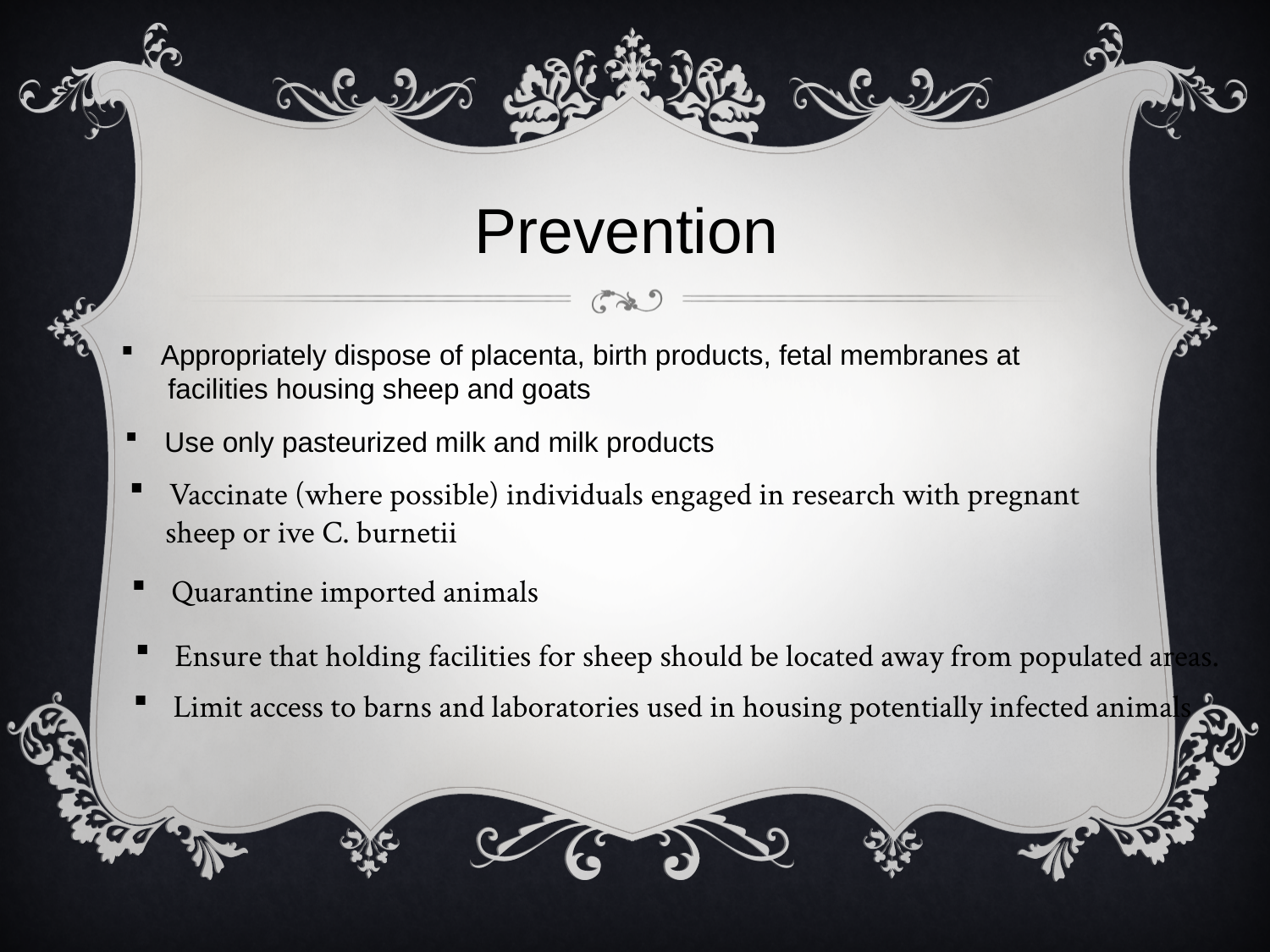

Prevention
Appropriately dispose of placenta, birth products, fetal membranes at
      facilities housing sheep and goats
Use only pasteurized milk and milk products
Vaccinate (where possible) individuals engaged in research with pregnant
     sheep or ive C. burnetii
Quarantine imported animals
Ensure that holding facilities for sheep should be located away from populated areas.
Limit access to barns and laboratories used in housing potentially infected animals